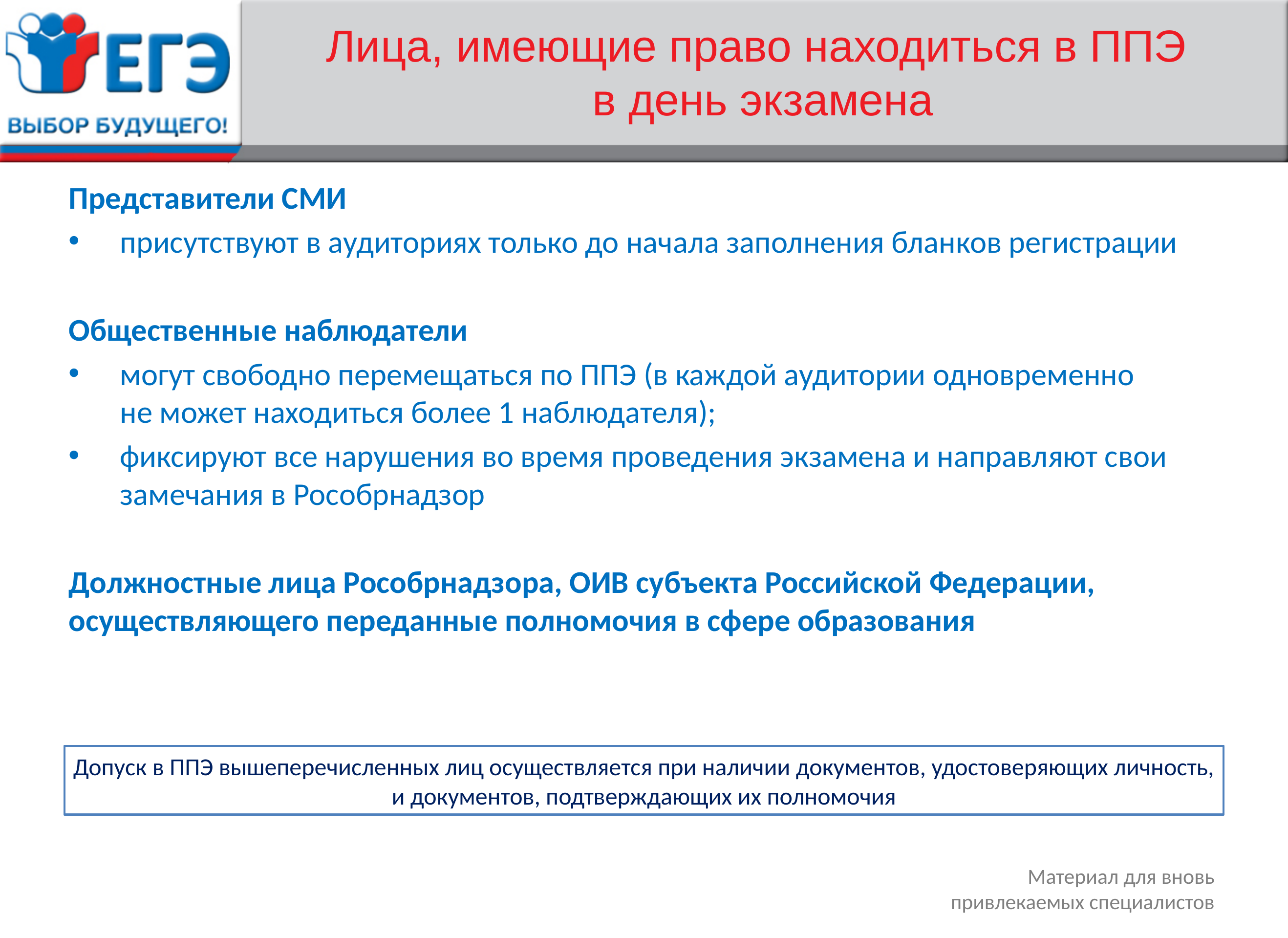

# Лица, имеющие право находиться в ППЭ в день экзамена
Представители СМИ
присутствуют в аудиториях только до начала заполнения бланков регистрации

Общественные наблюдатели
могут свободно перемещаться по ППЭ (в каждой аудитории одновременно не может находиться более 1 наблюдателя);
фиксируют все нарушения во время проведения экзамена и направляют свои замечания в Рособрнадзор

Должностные лица Рособрнадзора, ОИВ субъекта Российской Федерации, осуществляющего переданные полномочия в сфере образования
Допуск в ППЭ вышеперечисленных лиц осуществляется при наличии документов, удостоверяющих личность, и документов, подтверждающих их полномочия